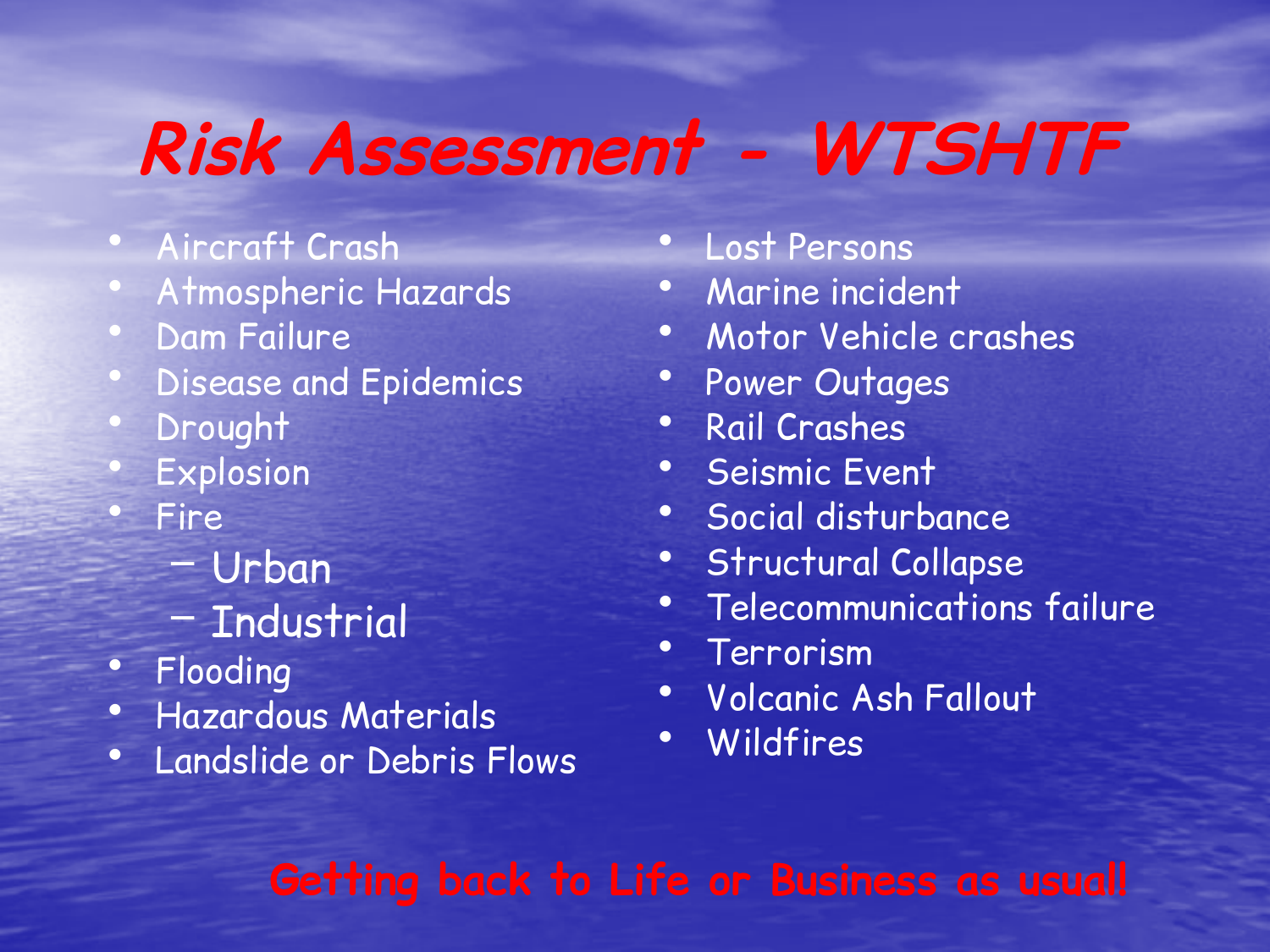

# Risk Assessment - WTSHTF
Aircraft Crash
Atmospheric Hazards
Dam Failure
Disease and Epidemics
Drought
Explosion
Fire
Urban
Industrial
Flooding
Hazardous Materials
Landslide or Debris Flows
Lost Persons
Marine incident
Motor Vehicle crashes
Power Outages
Rail Crashes
Seismic Event
Social disturbance
Structural Collapse
Telecommunications failure
Terrorism
Volcanic Ash Fallout
Wildfires
Getting back to Life or Business as usual!